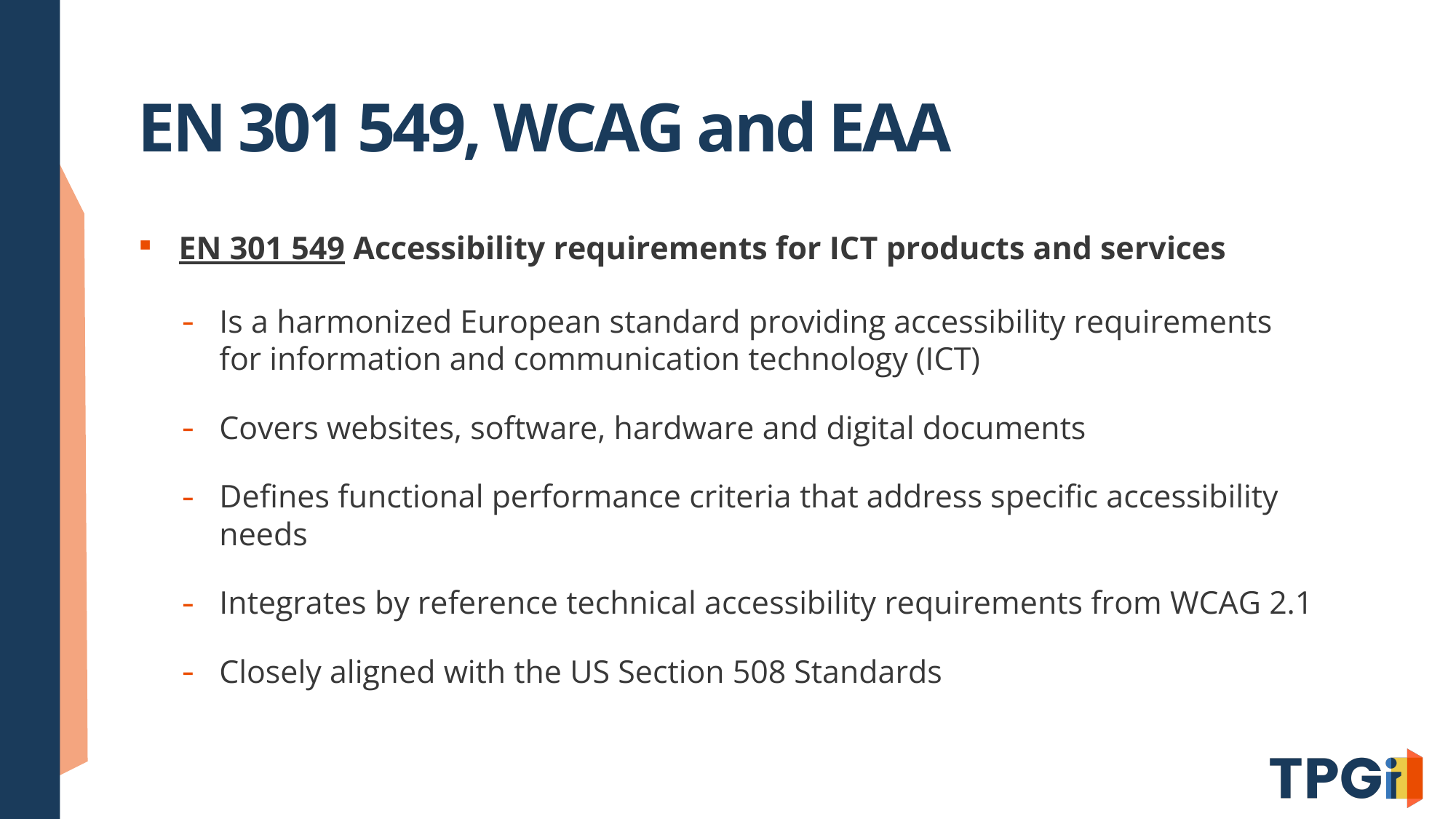

# EN 301 549, WCAG and EAA
EN 301 549 Accessibility requirements for ICT products and services
Is a harmonized European standard providing accessibility requirements for information and communication technology (ICT)
Covers websites, software, hardware and digital documents
Defines functional performance criteria that address specific accessibility needs
Integrates by reference technical accessibility requirements from WCAG 2.1
Closely aligned with the US Section 508 Standards